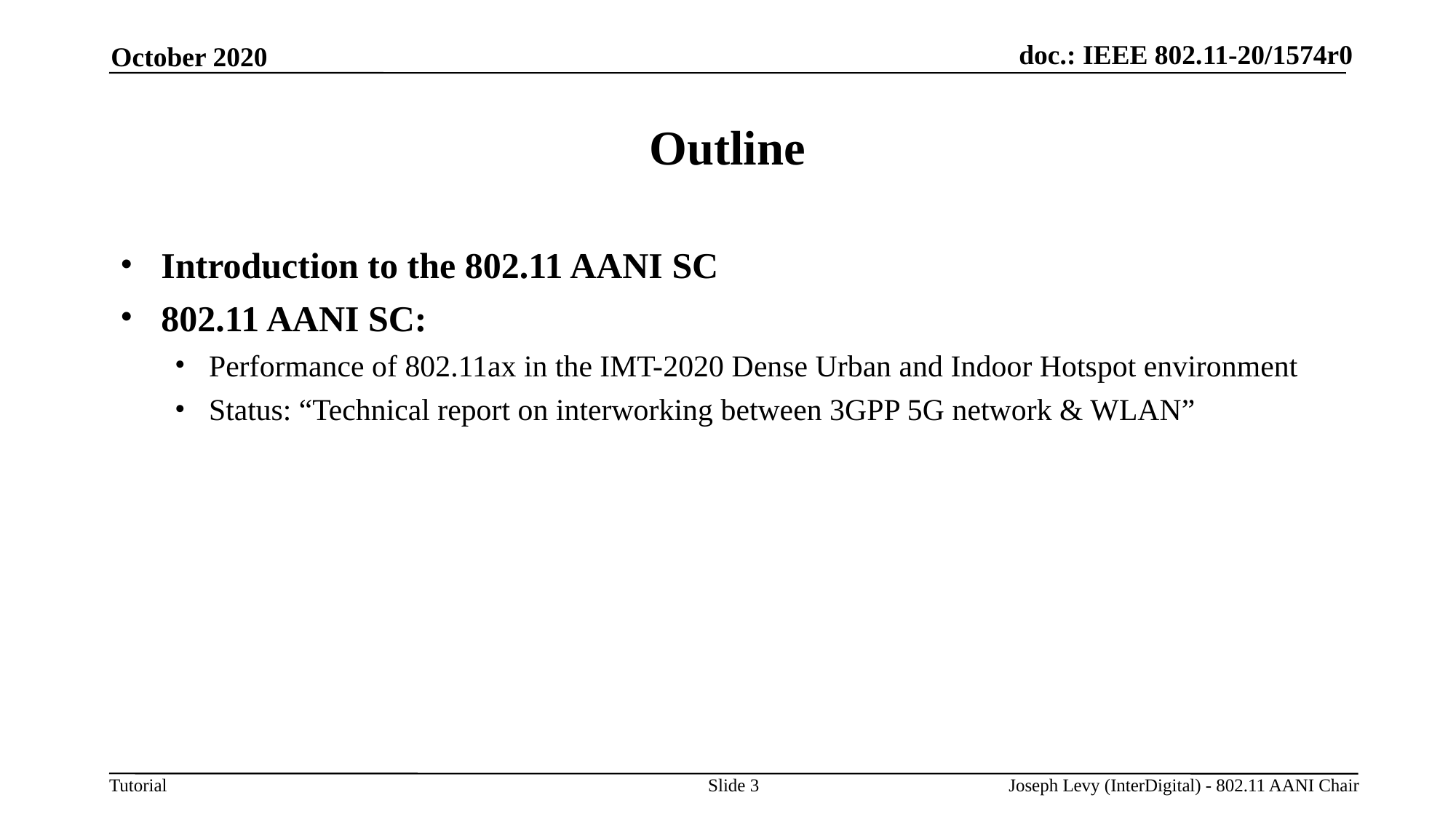

October 2020
# Outline
Introduction to the 802.11 AANI SC
802.11 AANI SC:
Performance of 802.11ax in the IMT-2020 Dense Urban and Indoor Hotspot environment
Status: “Technical report on interworking between 3GPP 5G network & WLAN”
Slide 3
Joseph Levy (InterDigital) - 802.11 AANI Chair